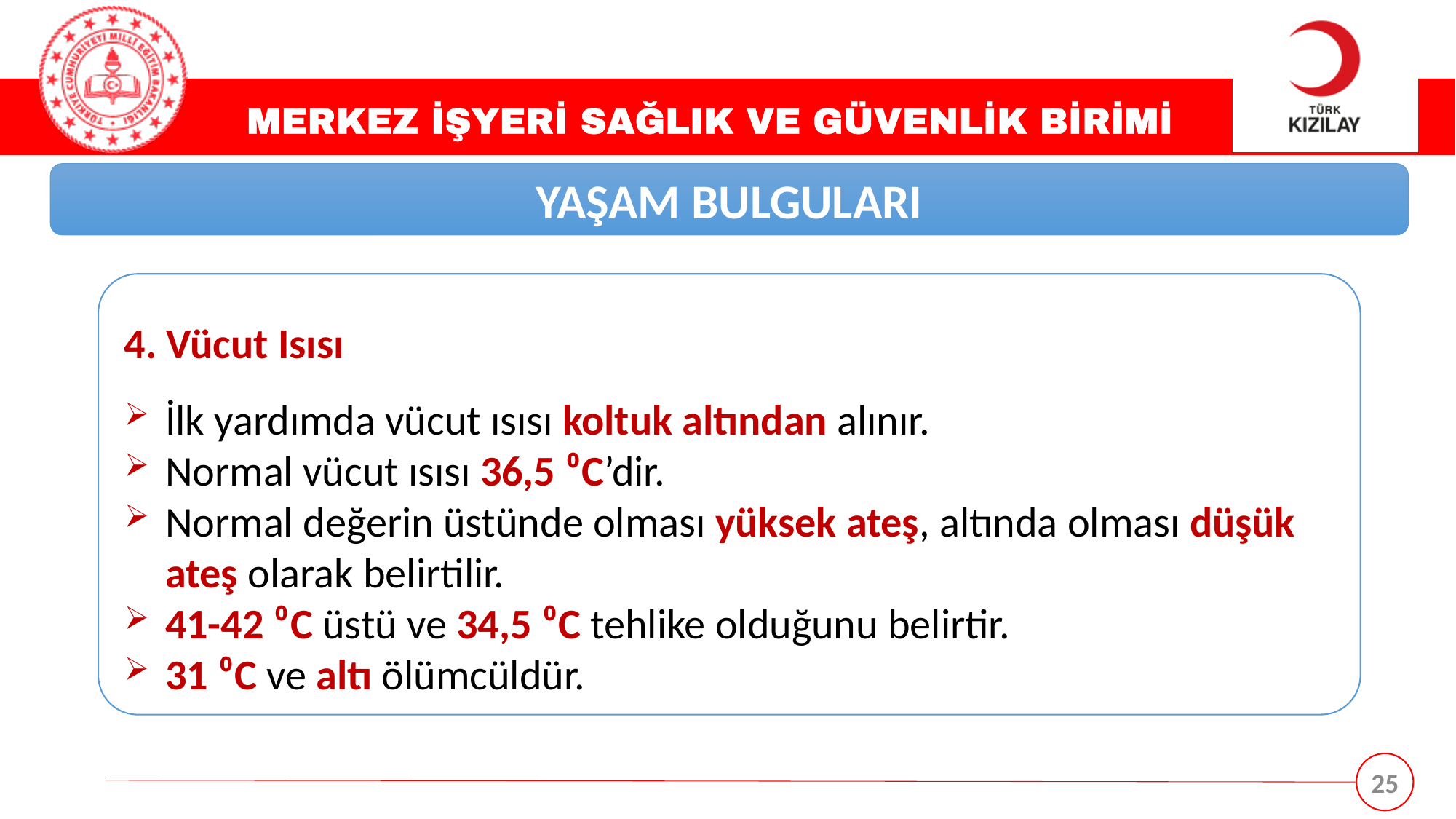

YAŞAM BULGULARI
4. Vücut Isısı
İlk yardımda vücut ısısı koltuk altından alınır.
Normal vücut ısısı 36,5 ⁰C’dir.
Normal değerin üstünde olması yüksek ateş, altında olması düşük ateş olarak belirtilir.
41-42 ⁰C üstü ve 34,5 ⁰C tehlike olduğunu belirtir.
31 ⁰C ve altı ölümcüldür.
25